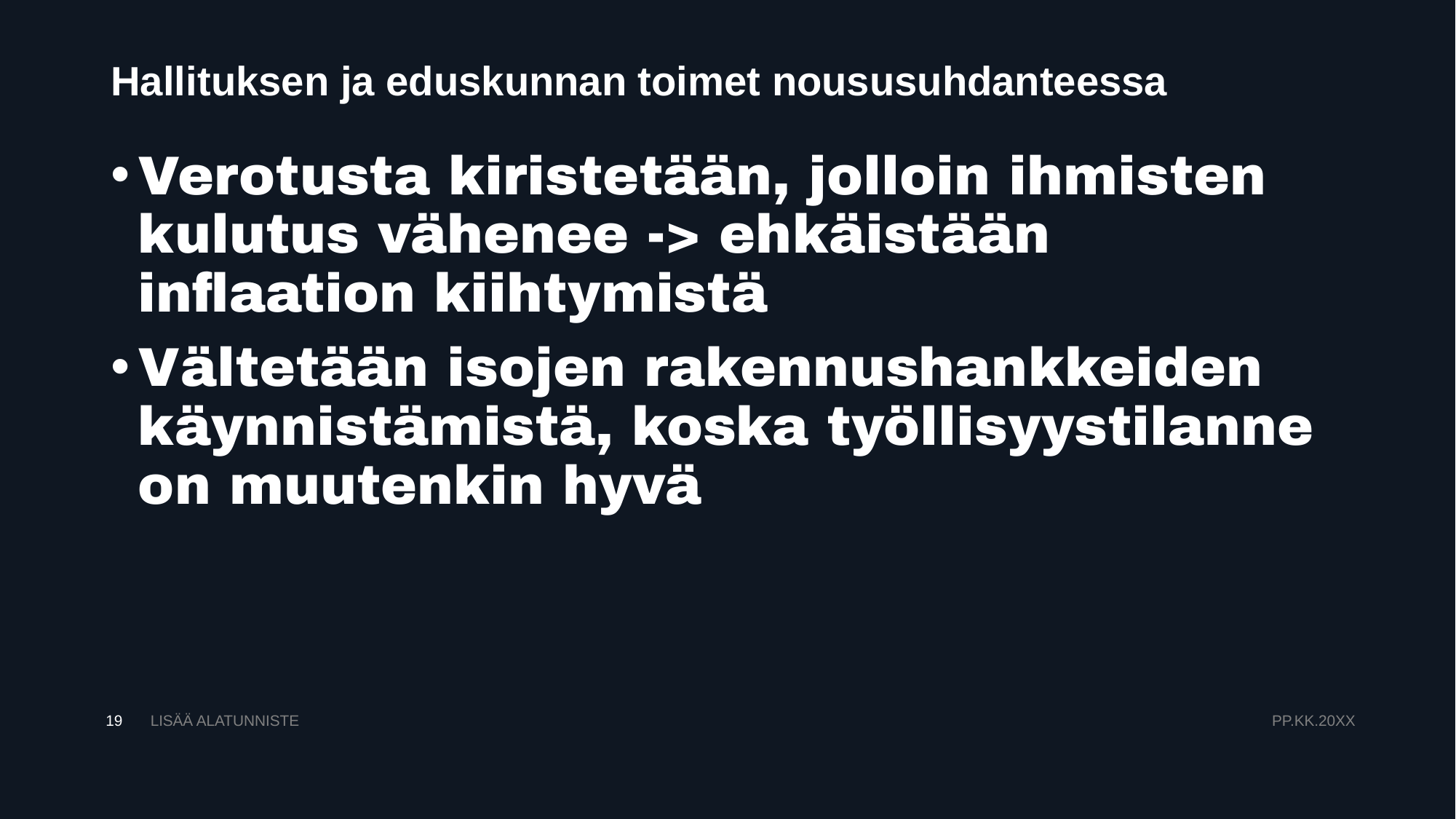

# Hallituksen ja eduskunnan toimet noususuhdanteessa
Verotusta kiristetään, jolloin ihmisten kulutus vähenee -> ehkäistään inflaation kiihtymistä
Vältetään isojen rakennushankkeiden käynnistämistä, koska työllisyystilanne on muutenkin hyvä
LISÄÄ ALATUNNISTE
PP.KK.20XX
19